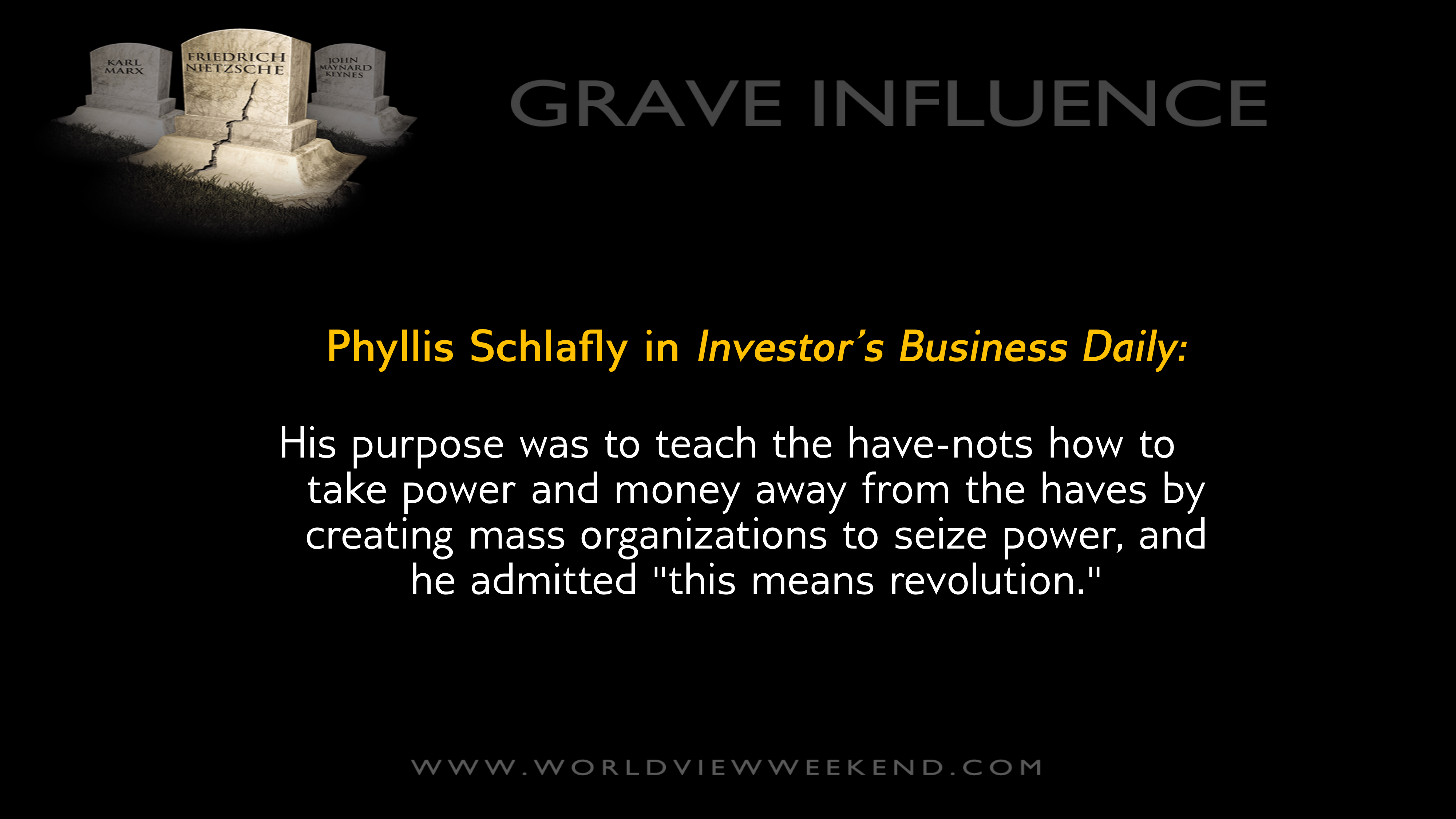

Phyllis Schlafly in Investor’s Business Daily:
His purpose was to teach the have-nots how to take power and money away from the haves by creating mass organizations to seize power, and he admitted "this means revolution."